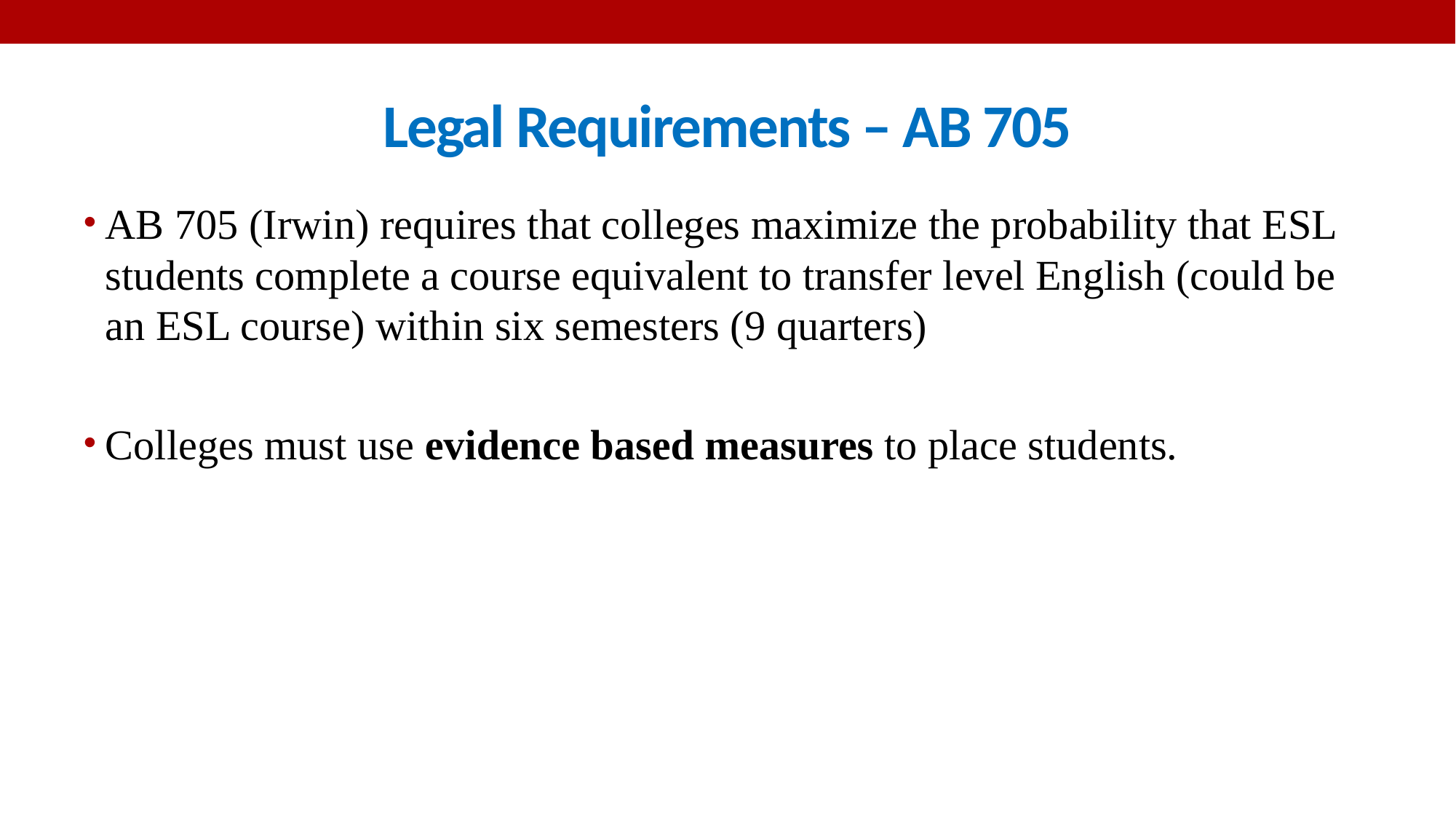

# Legal Requirements – AB 705
AB 705 (Irwin) requires that colleges maximize the probability that ESL students complete a course equivalent to transfer level English (could be an ESL course) within six semesters (9 quarters)

Colleges must use evidence based measures to place students.